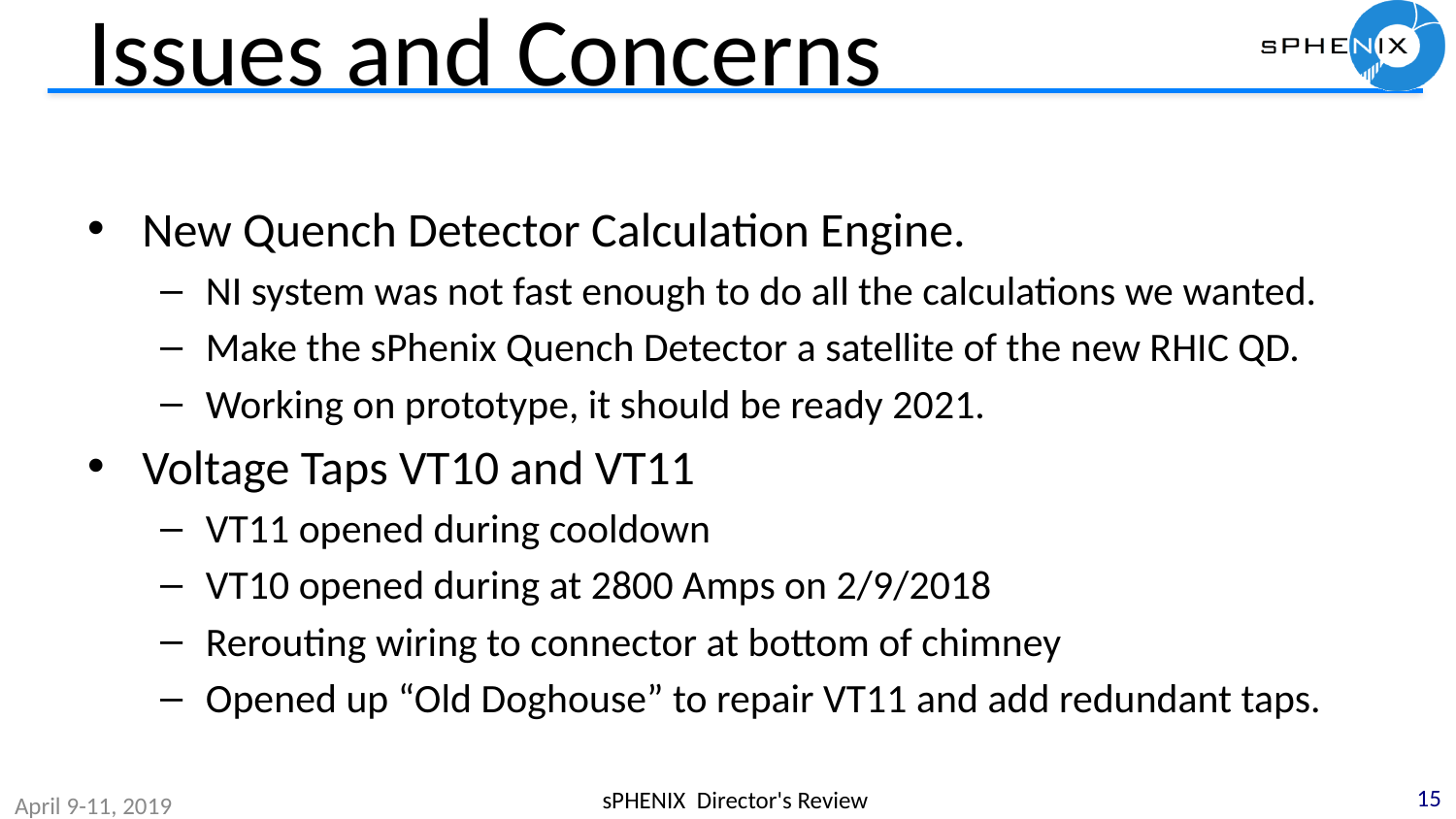

# Issues and Concerns
New Quench Detector Calculation Engine.
NI system was not fast enough to do all the calculations we wanted.
Make the sPhenix Quench Detector a satellite of the new RHIC QD.
Working on prototype, it should be ready 2021.
Voltage Taps VT10 and VT11
VT11 opened during cooldown
VT10 opened during at 2800 Amps on 2/9/2018
Rerouting wiring to connector at bottom of chimney
Opened up “Old Doghouse” to repair VT11 and add redundant taps.

15
sPHENIX  Director's Review
April 9-11, 2019